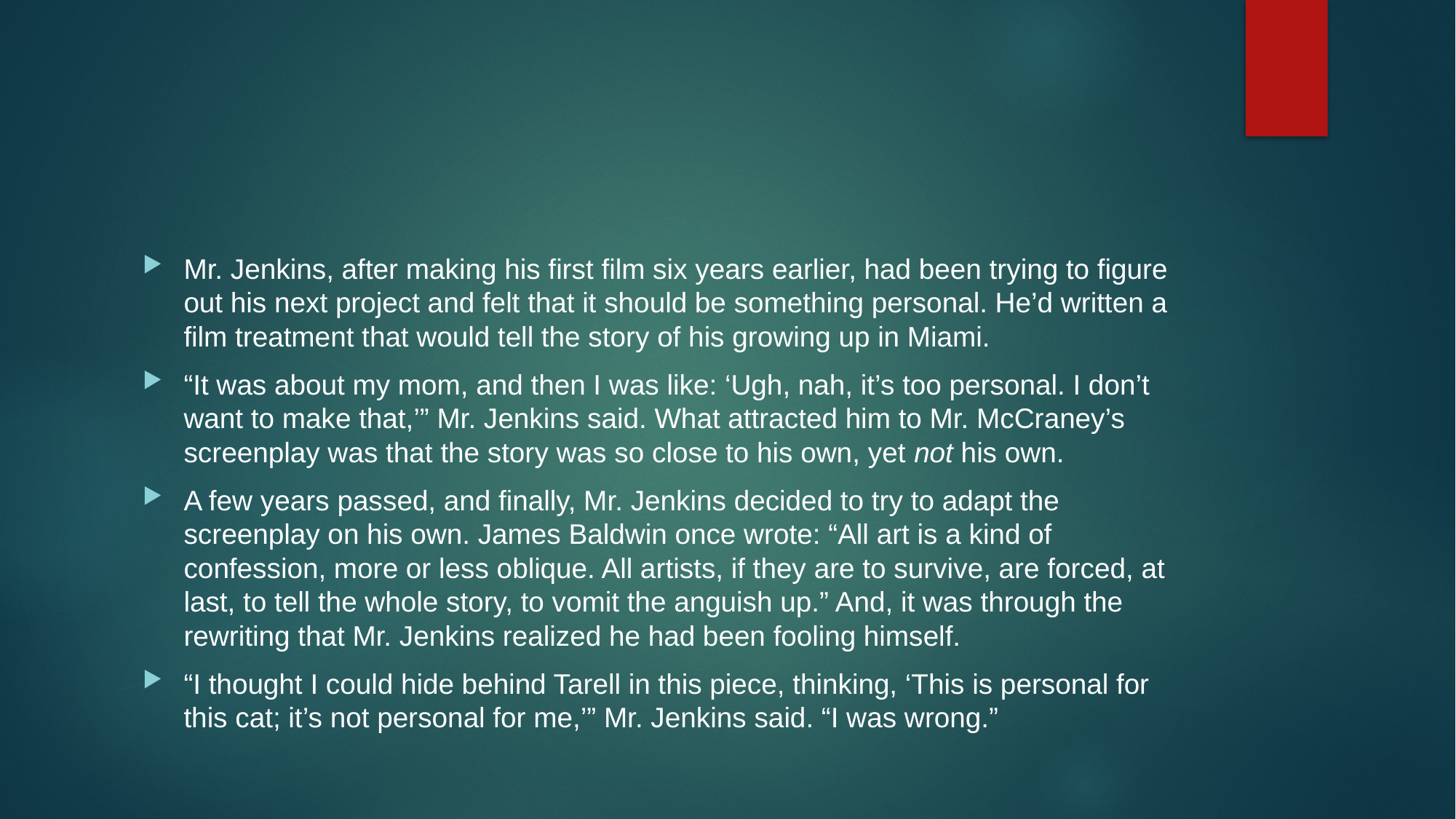

#
Mr. Jenkins, after making his first film six years earlier, had been trying to figure out his next project and felt that it should be something personal. He’d written a film treatment that would tell the story of his growing up in Miami.
“It was about my mom, and then I was like: ‘Ugh, nah, it’s too personal. I don’t want to make that,’” Mr. Jenkins said. What attracted him to Mr. McCraney’s screenplay was that the story was so close to his own, yet not his own.
A few years passed, and finally, Mr. Jenkins decided to try to adapt the screenplay on his own. James Baldwin once wrote: “All art is a kind of confession, more or less oblique. All artists, if they are to survive, are forced, at last, to tell the whole story, to vomit the anguish up.” And, it was through the rewriting that Mr. Jenkins realized he had been fooling himself.
“I thought I could hide behind Tarell in this piece, thinking, ‘This is personal for this cat; it’s not personal for me,’” Mr. Jenkins said. “I was wrong.”